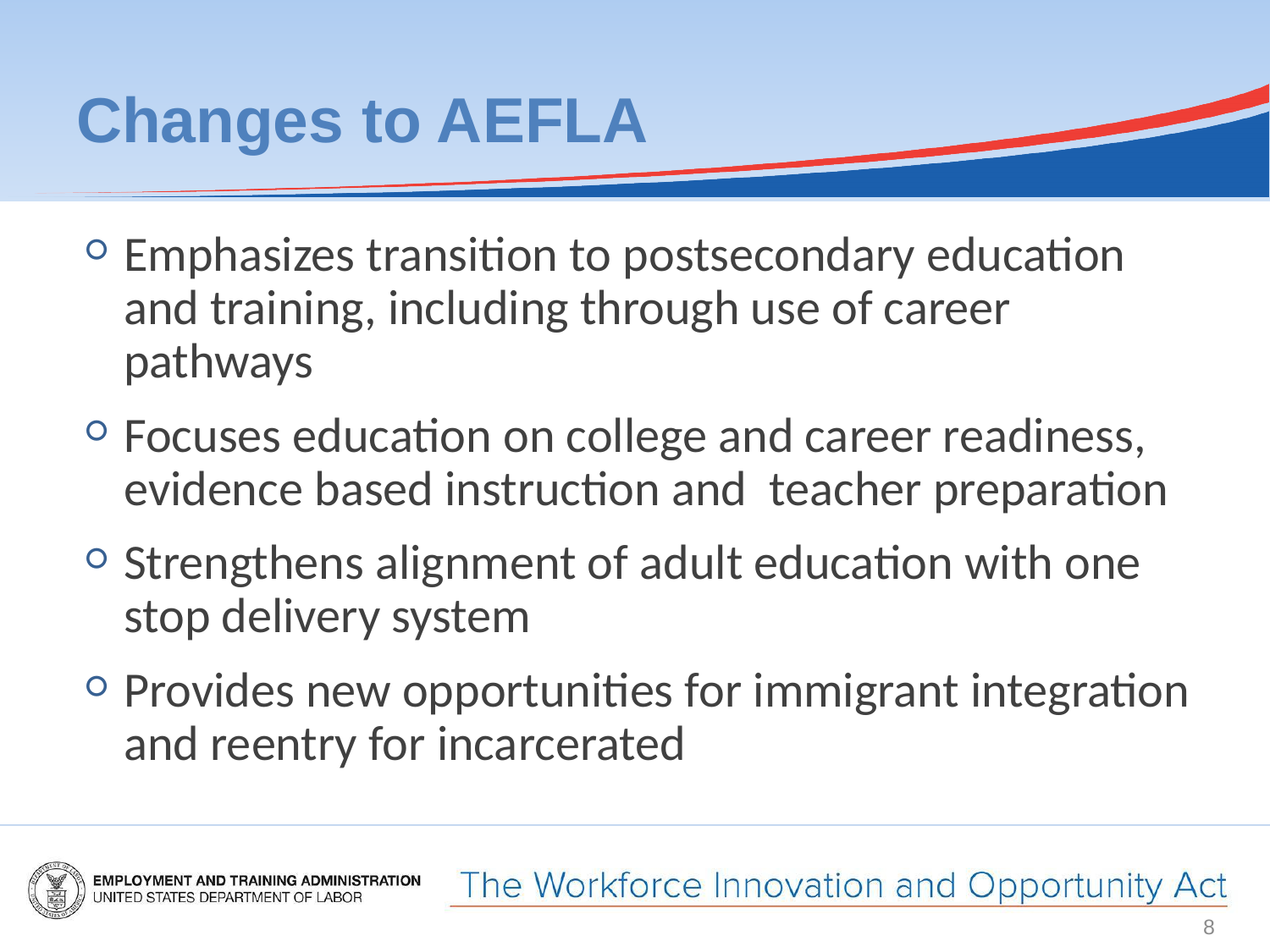

# Changes to AEFLA
Emphasizes transition to postsecondary education and training, including through use of career pathways
Focuses education on college and career readiness, evidence based instruction and  teacher preparation
Strengthens alignment of adult education with one stop delivery system
Provides new opportunities for immigrant integration and reentry for incarcerated

8